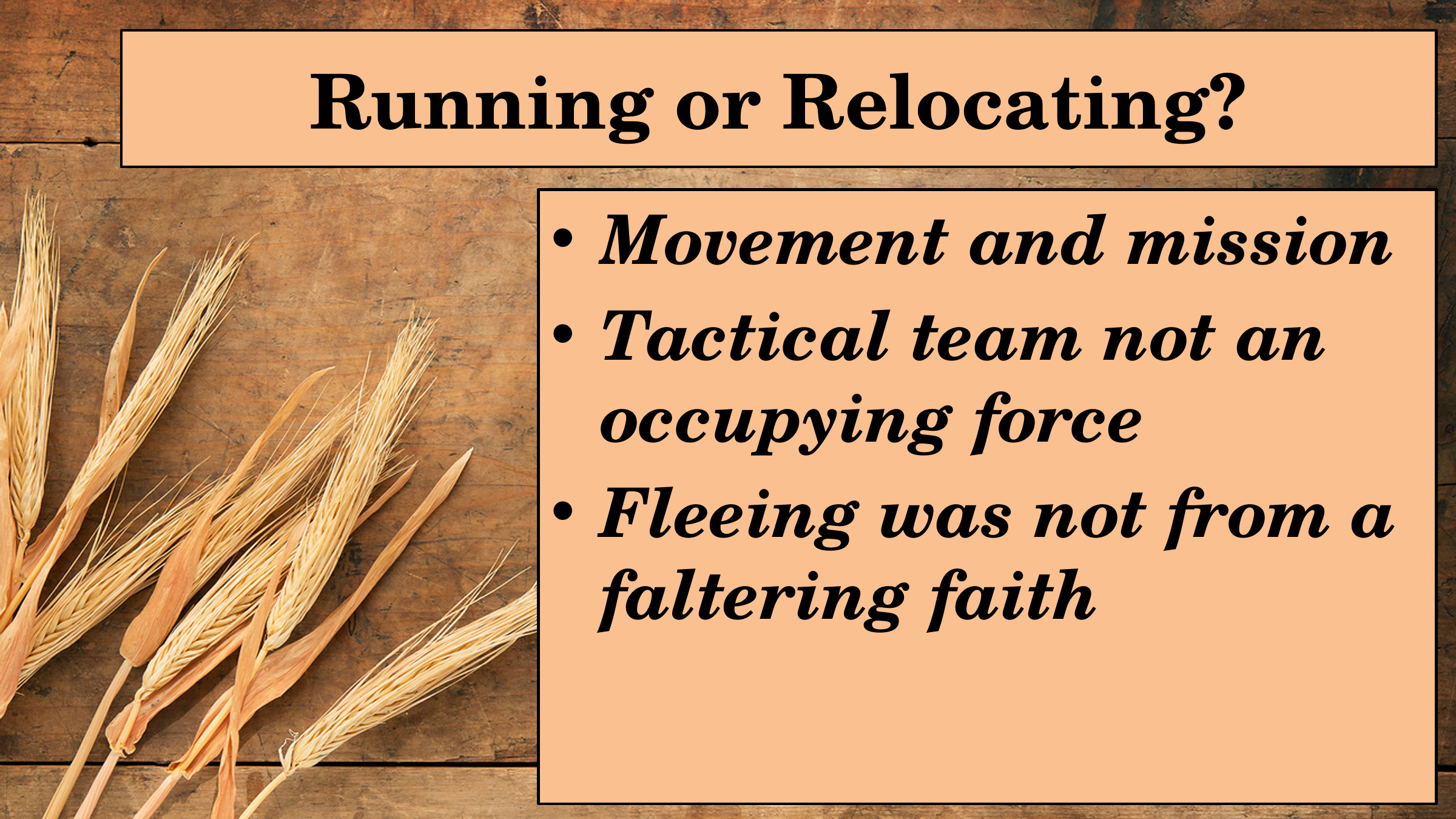

# Running or Relocating?
Movement and mission
Tactical team not an occupying force
Fleeing was not from a faltering faith